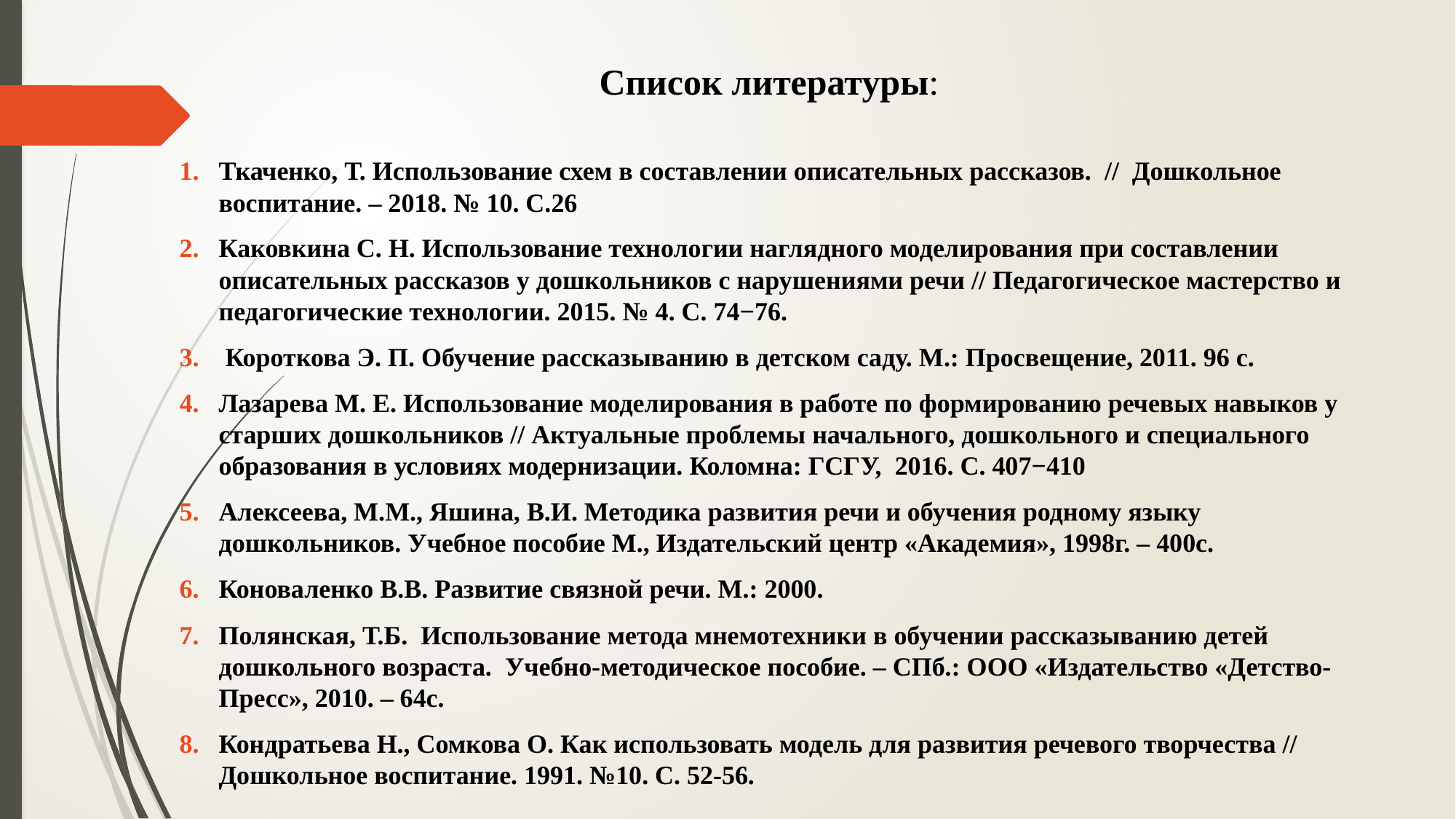

# Список литературы:
Ткаченко, Т. Использование схем в составлении описательных рассказов.  //  Дошкольное воспитание. – 2018. № 10. С.26
Каковкина С. Н. Использование технологии наглядного моделирования при составлении описательных рассказов у дошкольников с нарушениями речи // Педагогическое мастерство и педагогические технологии. 2015. № 4. С. 74−76.
 Короткова Э. П. Обучение рассказыванию в детском саду. М.: Просвещение, 2011. 96 с.
Лазарева М. Е. Использование моделирования в работе по формированию речевых навыков у старших дошкольников // Актуальные проблемы начального, дошкольного и специального образования в условиях модернизации. Коломна: ГСГУ,  2016. С. 407−410
Алексеева, М.М., Яшина, В.И. Методика развития речи и обучения родному языку дошкольников. Учебное пособие М., Издательский центр «Академия», 1998г. – 400с.
Коноваленко В.В. Развитие связной речи. М.: 2000.
Полянская, Т.Б.  Использование метода мнемотехники в обучении рассказыванию детей дошкольного возраста.  Учебно-методическое пособие. – СПб.: ООО «Издательство «Детство-Пресс», 2010. – 64с.
Кондратьева Н., Сомкова О. Как использовать модель для развития речевого творчества // Дошкольное воспитание. 1991. №10. С. 52-56.